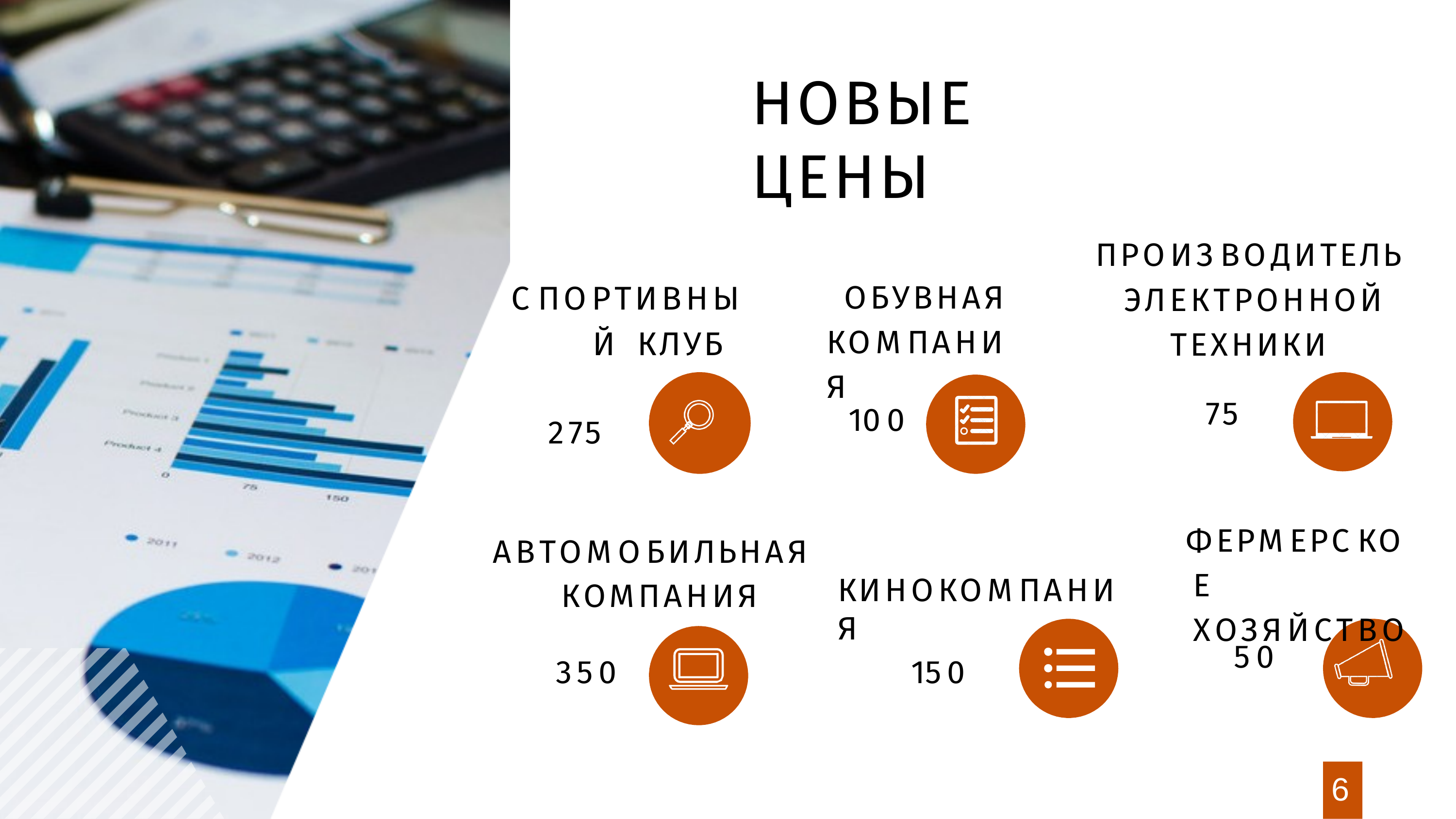

# НОВЫЕ ЦЕНЫ
ПРОИЗВОДИТЕЛЬ  ЭЛЕКТРОННОЙ
ТЕХНИКИ
СПОРТИВНЫЙ  КЛУБ
ОБУВНАЯ  КОМПАНИЯ
75
100
275
ФЕРМЕРСКОЕ  ХОЗЯЙСТВО
АВТОМОБИЛЬНАЯ  КОМПАНИЯ
КИНОКОМПАНИЯ
50
350
150
6